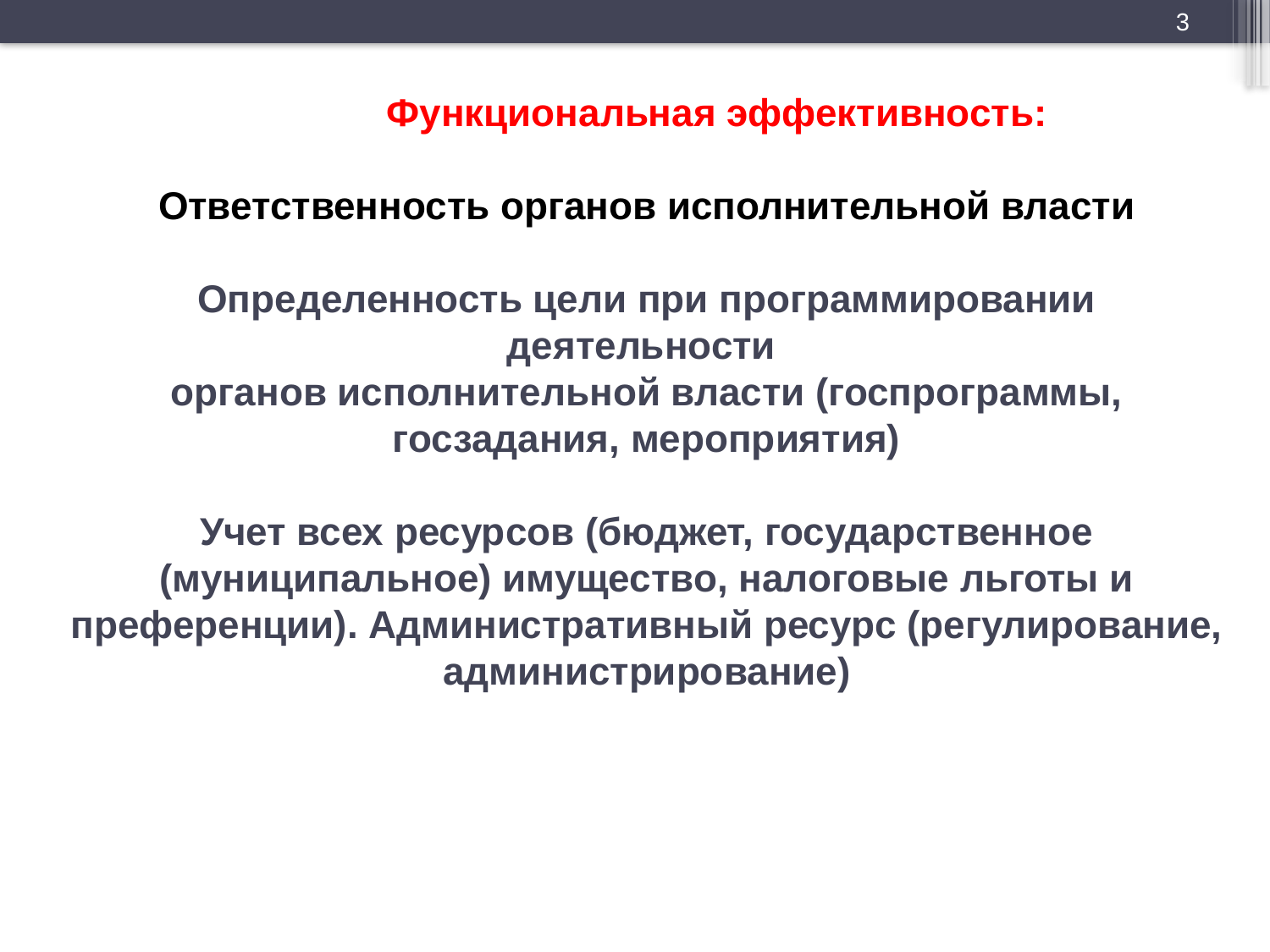

3

             Функциональная эффективность:
Ответственность органов исполнительной власти
Определенность цели при программировании деятельности
органов исполнительной власти (госпрограммы, госзадания, мероприятия)
Учет всех ресурсов (бюджет, государственное (муниципальное) имущество, налоговые льготы и преференции). Административный ресурс (регулирование, администрирование)